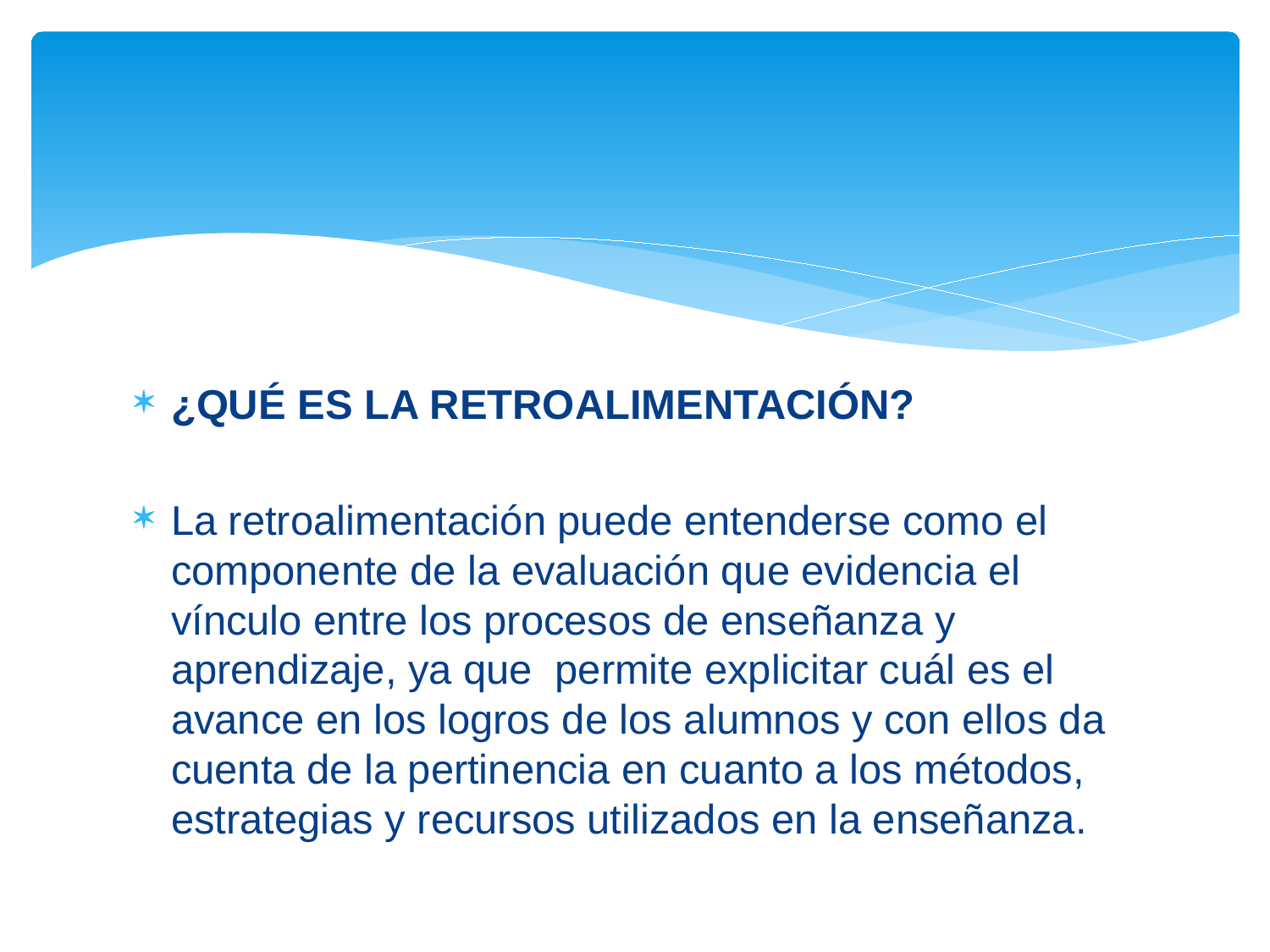

#
¿QUÉ ES LA RETROALIMENTACIÓN?

La retroalimentación puede entenderse como el componente de la evaluación que evidencia el vínculo entre los procesos de enseñanza y aprendizaje, ya que  permite explicitar cuál es el avance en los logros de los alumnos y con ellos da cuenta de la pertinencia en cuanto a los métodos, estrategias y recursos utilizados en la enseñanza.